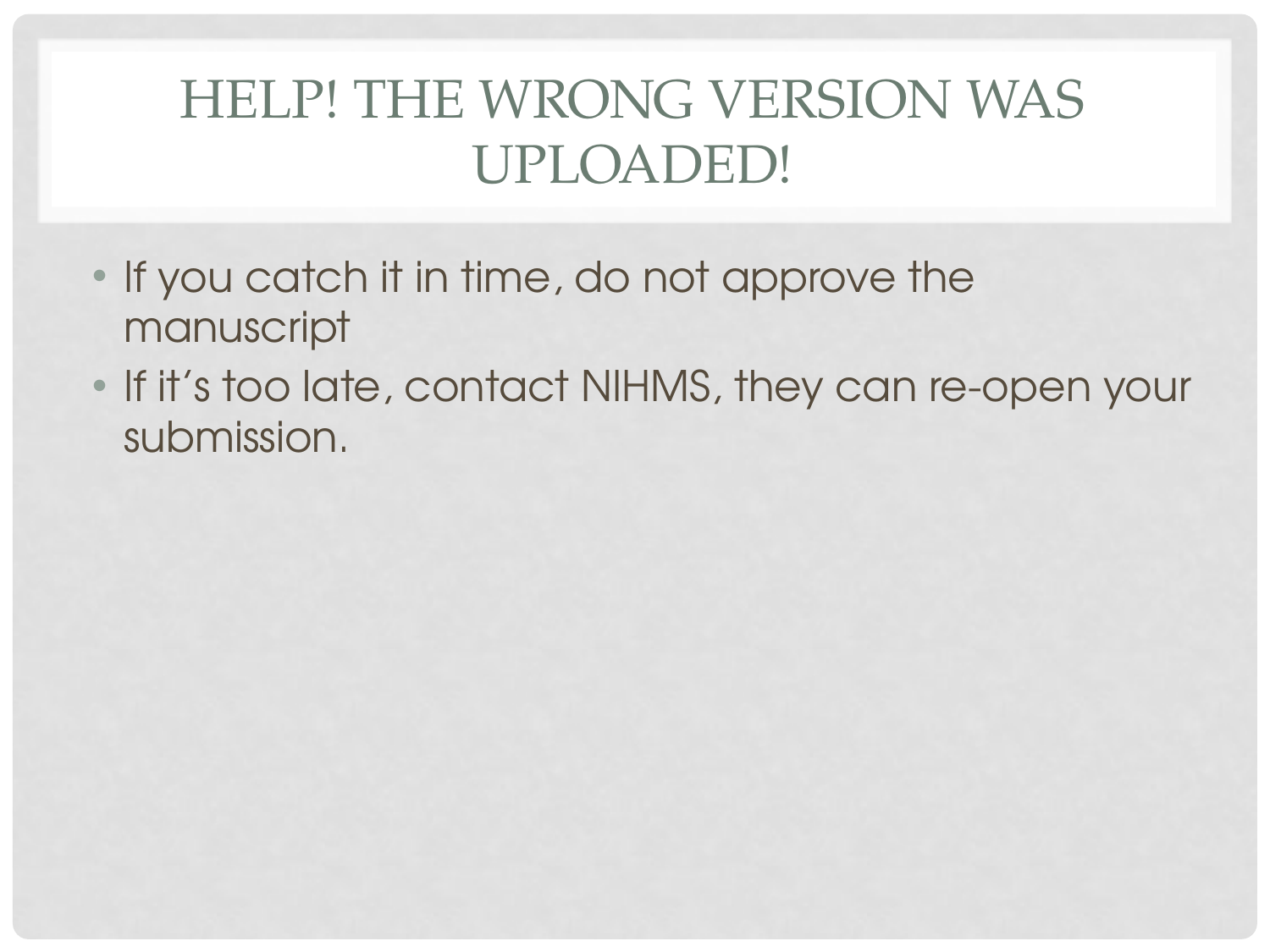

# Help! The wrong version was uploaded!
If you catch it in time, do not approve the manuscript
If it’s too late, contact NIHMS, they can re-open your submission.